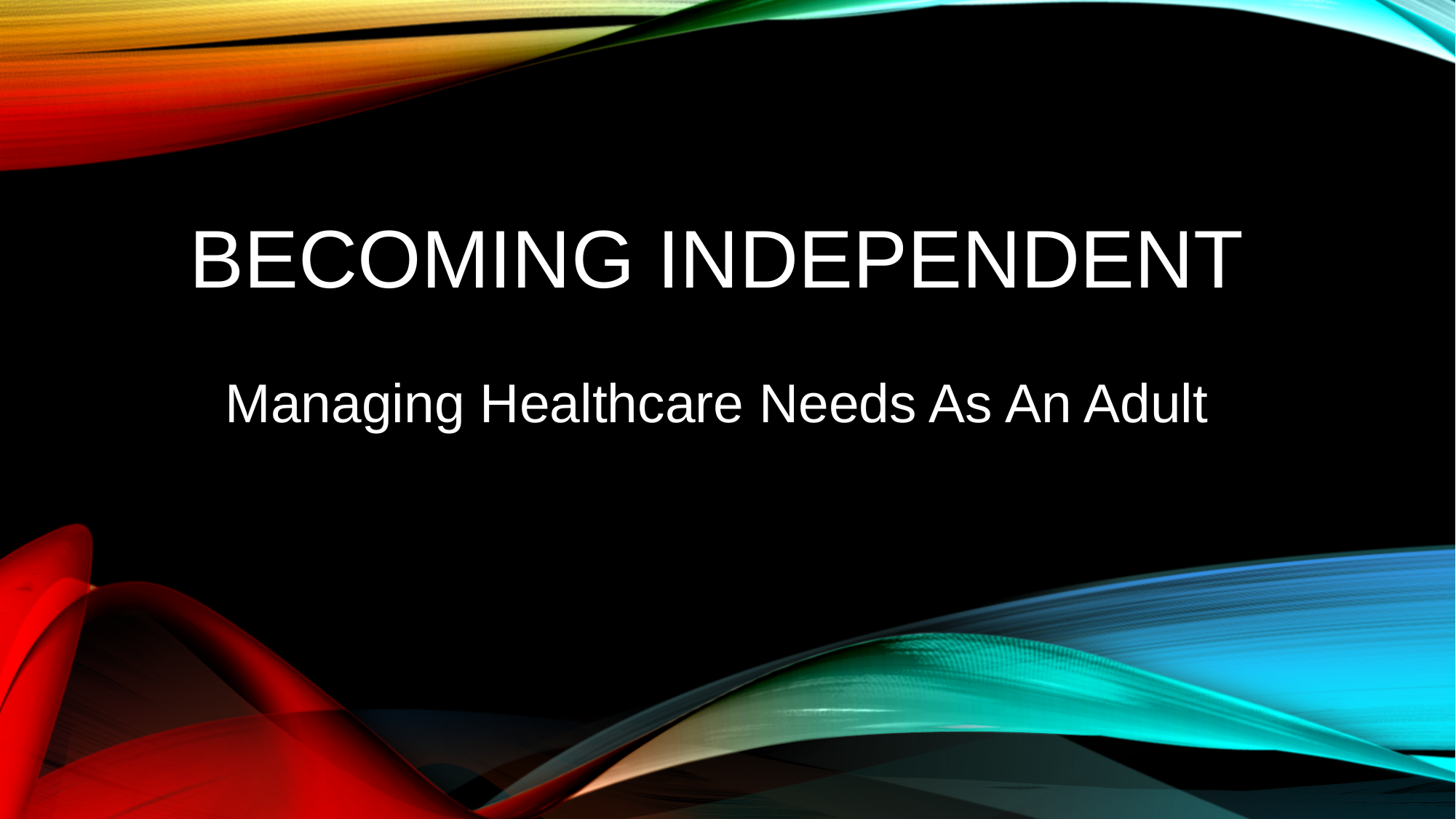

# Becoming INDEPENDENT
Managing Healthcare Needs As An Adult